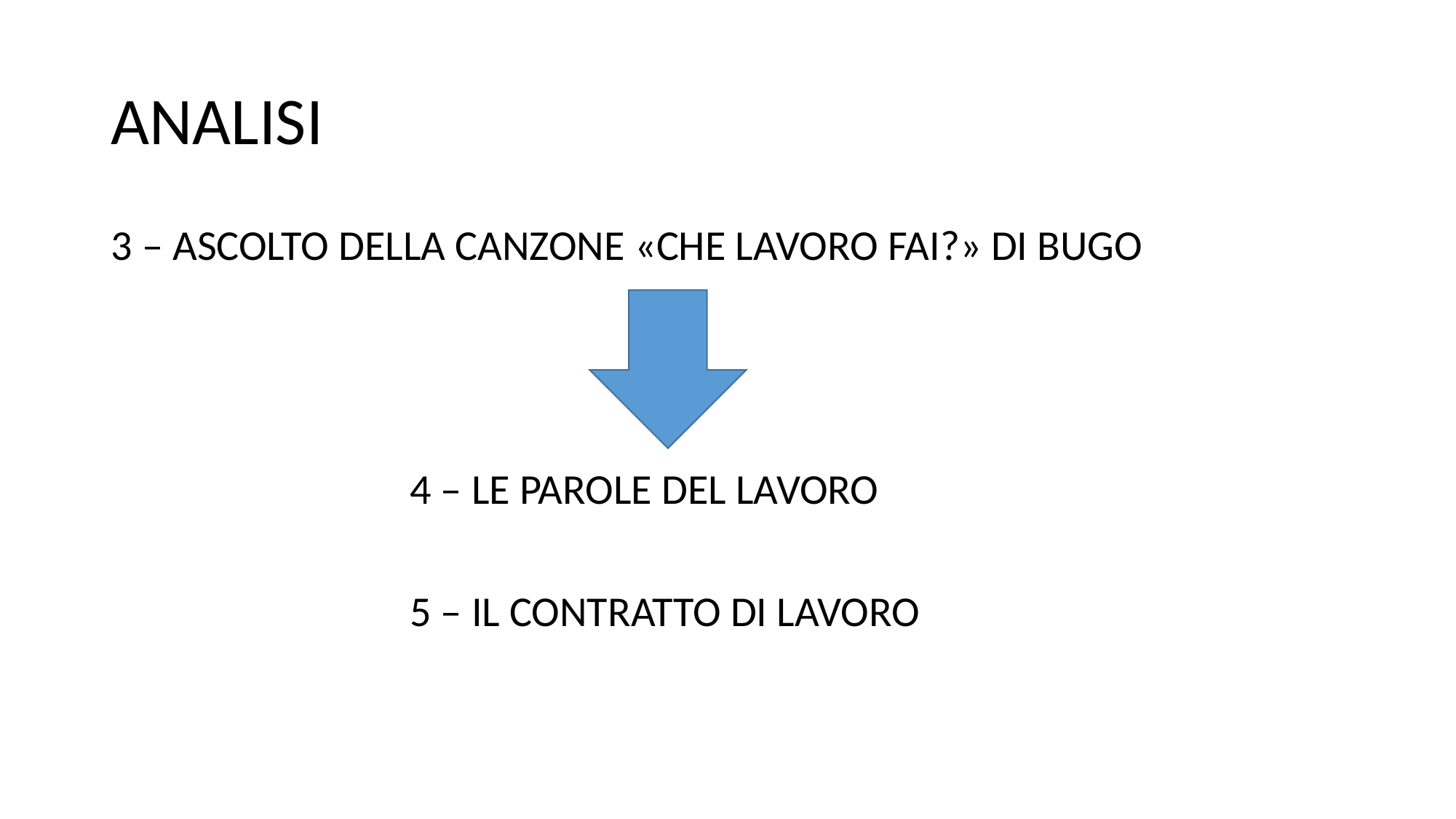

# ANALISI
3 – ASCOLTO DELLA CANZONE «CHE LAVORO FAI?» DI BUGO

                               4 – LE PAROLE DEL LAVORO

                               5 – IL CONTRATTO DI LAVORO